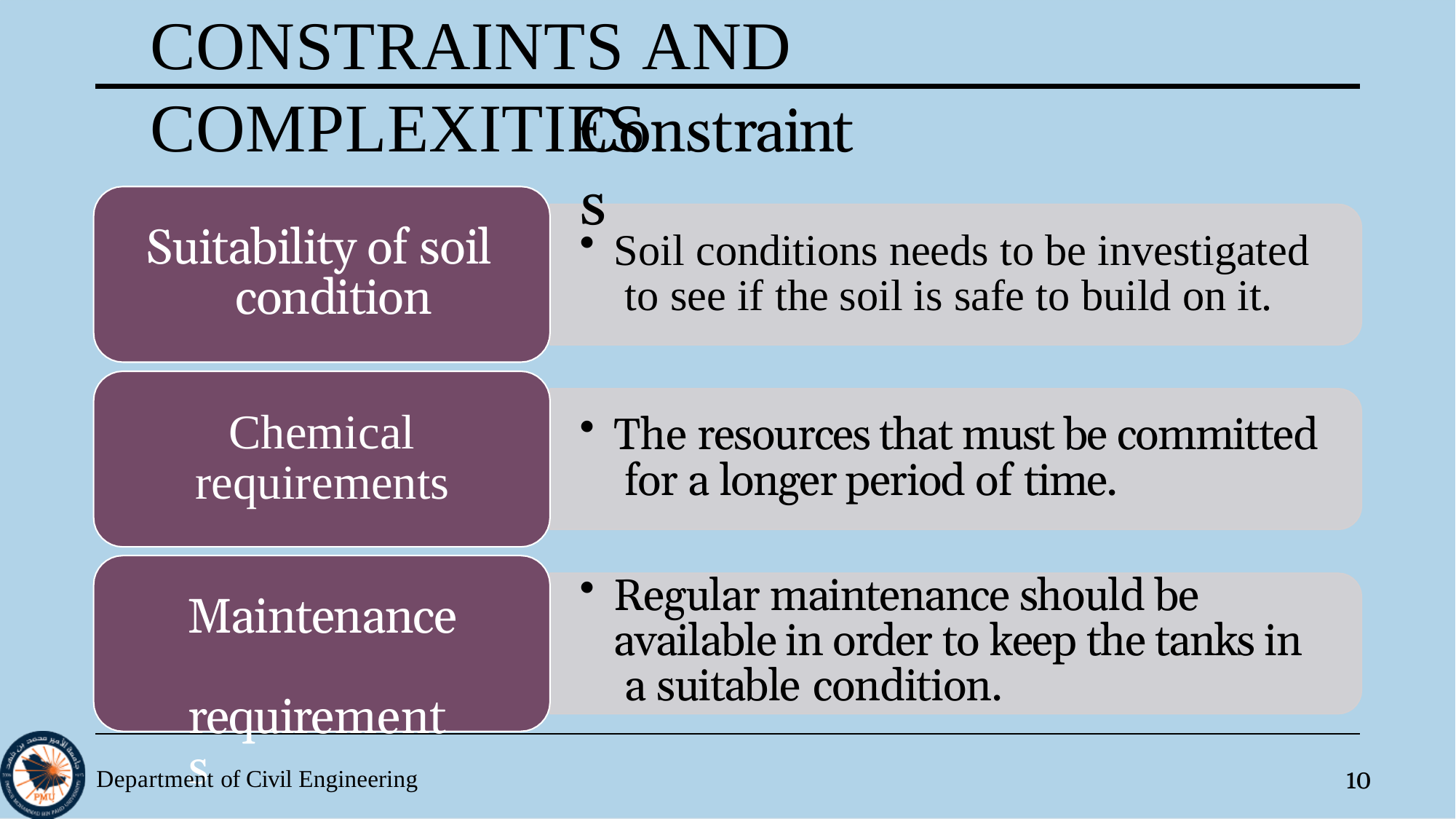

# CONSTRAINTS AND COMPLEXITIES

Constraints

Suitability of soil  condition
Soil conditions needs to be investigated  to see if the soil is safe to build on it.

Chemical  requirements
The resources that must be committed  for a longer period of time.

Regular maintenance should be  available in order to keep the tanks in  a suitable condition.

Maintenance  requirements

Department of Civil Engineering
10